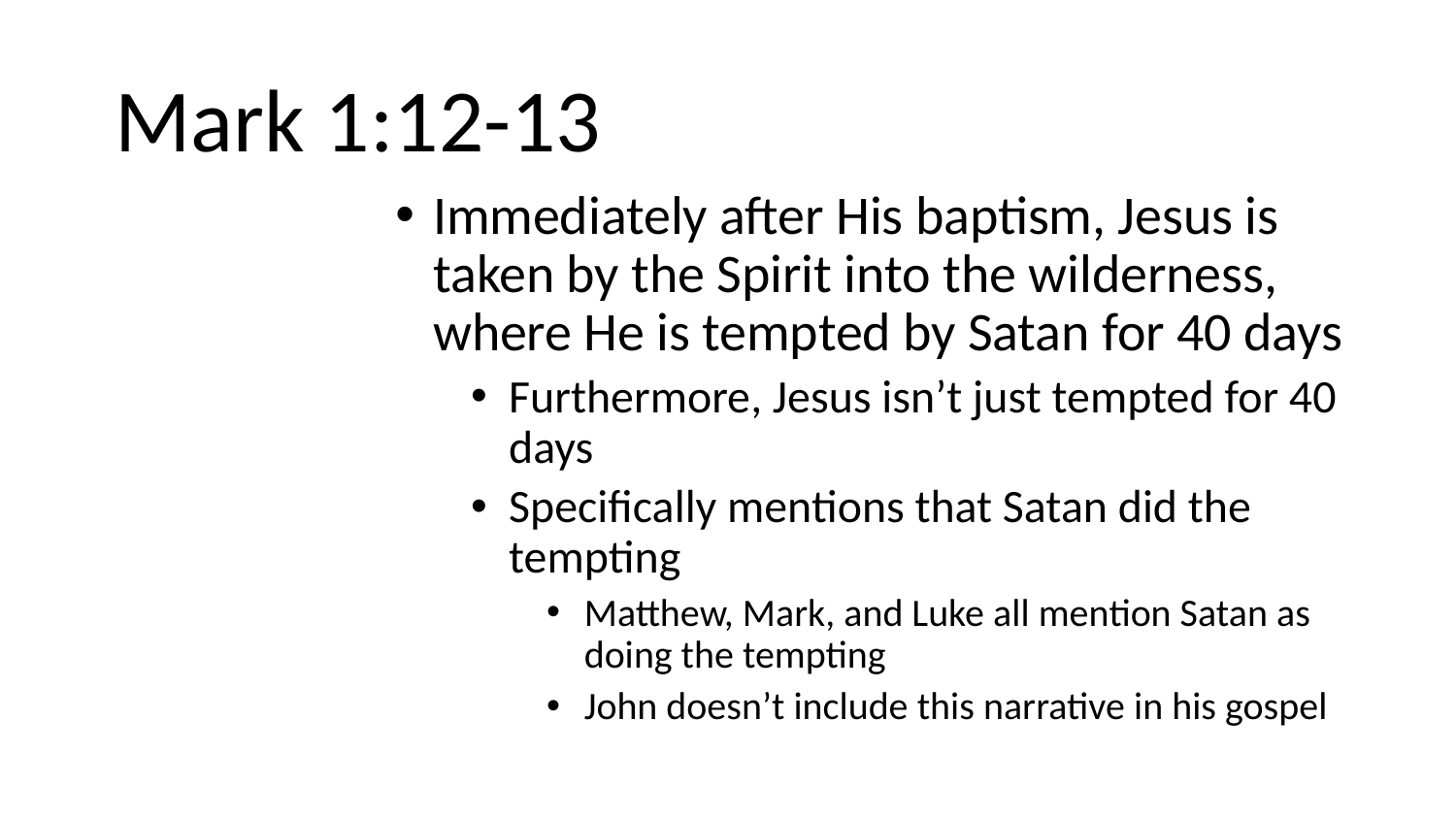

# Mark 1:12-13
Immediately after His baptism, Jesus is taken by the Spirit into the wilderness, where He is tempted by Satan for 40 days
Furthermore, Jesus isn’t just tempted for 40 days
Specifically mentions that Satan did the tempting
Matthew, Mark, and Luke all mention Satan as doing the tempting
John doesn’t include this narrative in his gospel